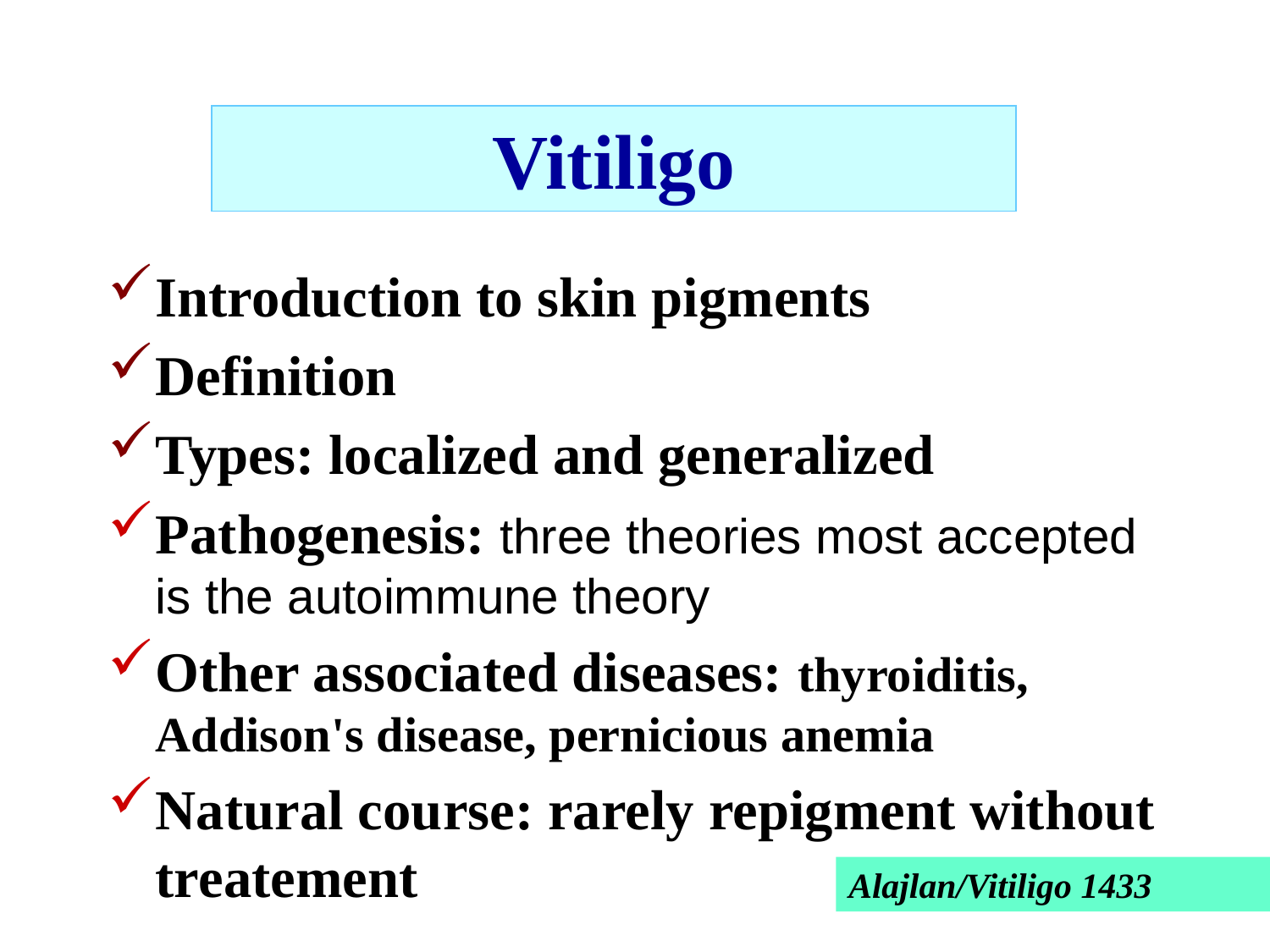

Vitiligo
Introduction to skin pigments
Definition
Types: localized and generalized
Pathogenesis: three theories most accepted is the autoimmune theory
Other associated diseases: thyroiditis, Addison's disease, pernicious anemia
Natural course: rarely repigment without treatement

Alajlan/Vitiligo 1433